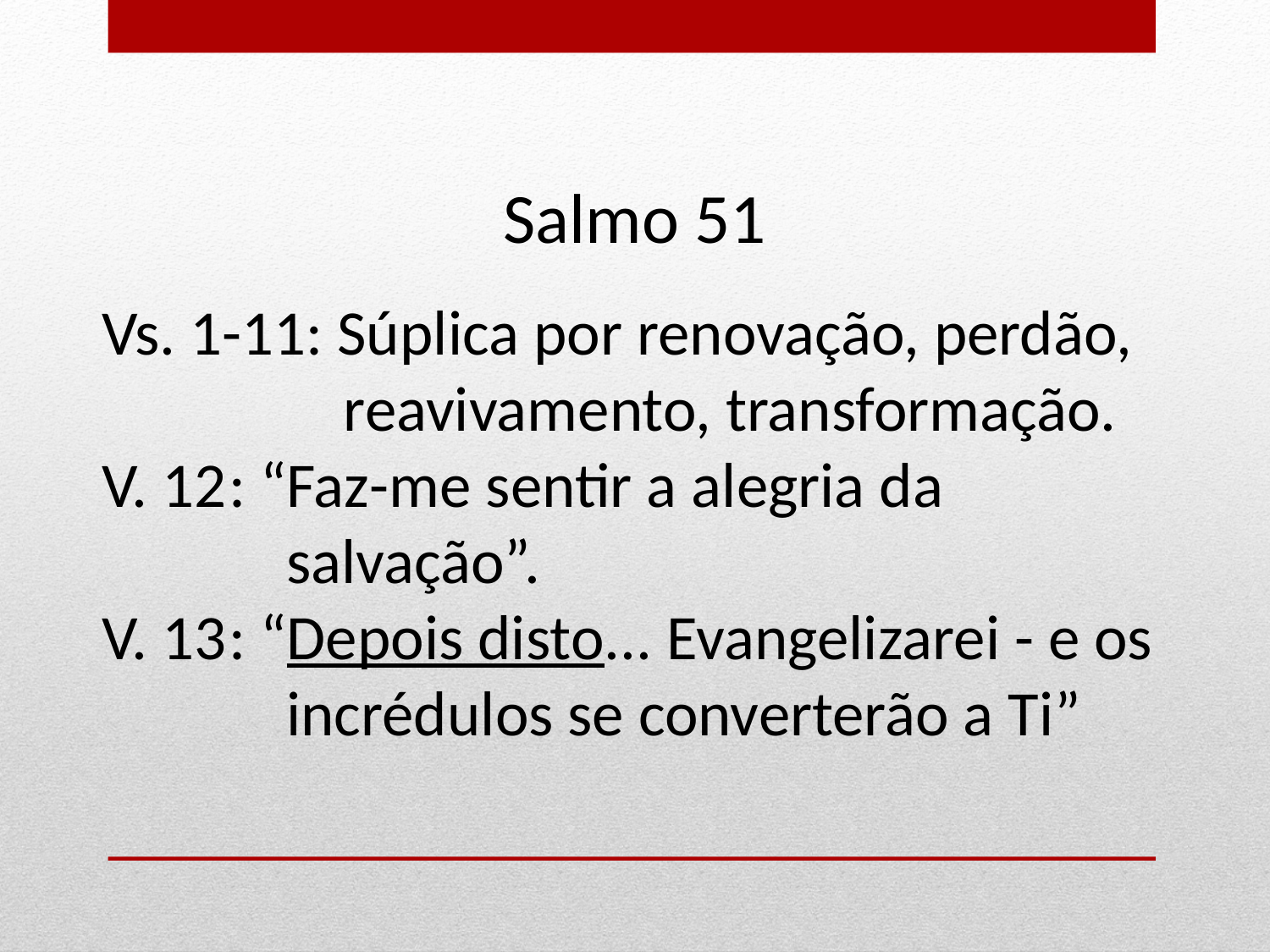

Salmo 51
Vs. 1-11: Súplica por renovação, perdão,  	        reavivamento, transformação.
V. 12	: “Faz-me sentir a alegria da 		  	    salvação”.
V. 13	: “Depois disto... Evangelizarei - e os 	    incrédulos se converterão a Ti”